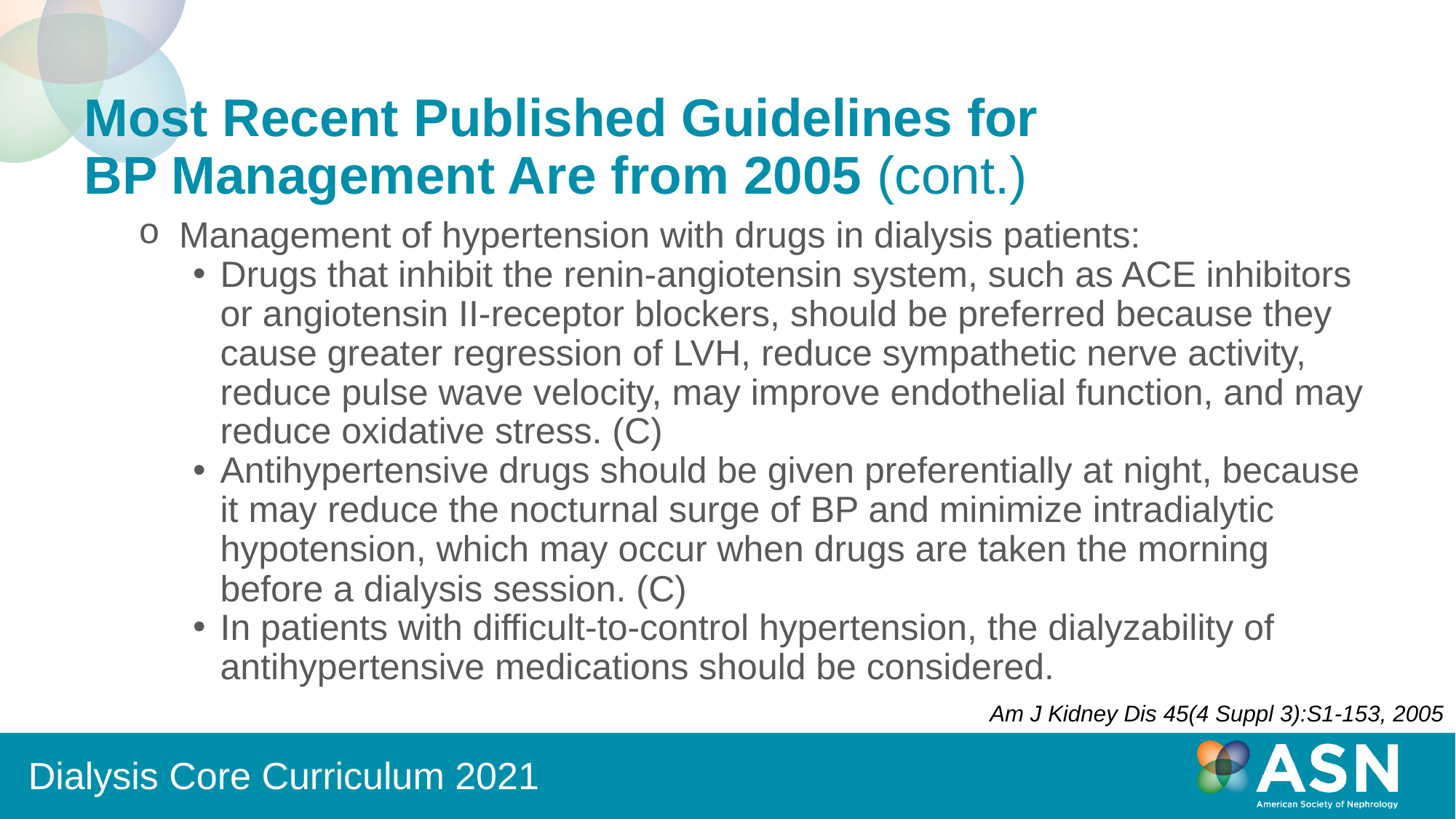

# Most Recent Published Guidelines for BP Management Are from 2005 (cont.)
Management of hypertension with drugs in dialysis patients:
Drugs that inhibit the renin-angiotensin system, such as ACE inhibitors or angiotensin II-receptor blockers, should be preferred because they cause greater regression of LVH, reduce sympathetic nerve activity, reduce pulse wave velocity, may improve endothelial function, and may reduce oxidative stress. (C)
Antihypertensive drugs should be given preferentially at night, because it may reduce the nocturnal surge of BP and minimize intradialytic hypotension, which may occur when drugs are taken the morning before a dialysis session. (C)
In patients with difficult-to-control hypertension, the dialyzability of antihypertensive medications should be considered.
Am J Kidney Dis 45(4 Suppl 3):S1-153, 2005
Dialysis Core Curriculum 2021